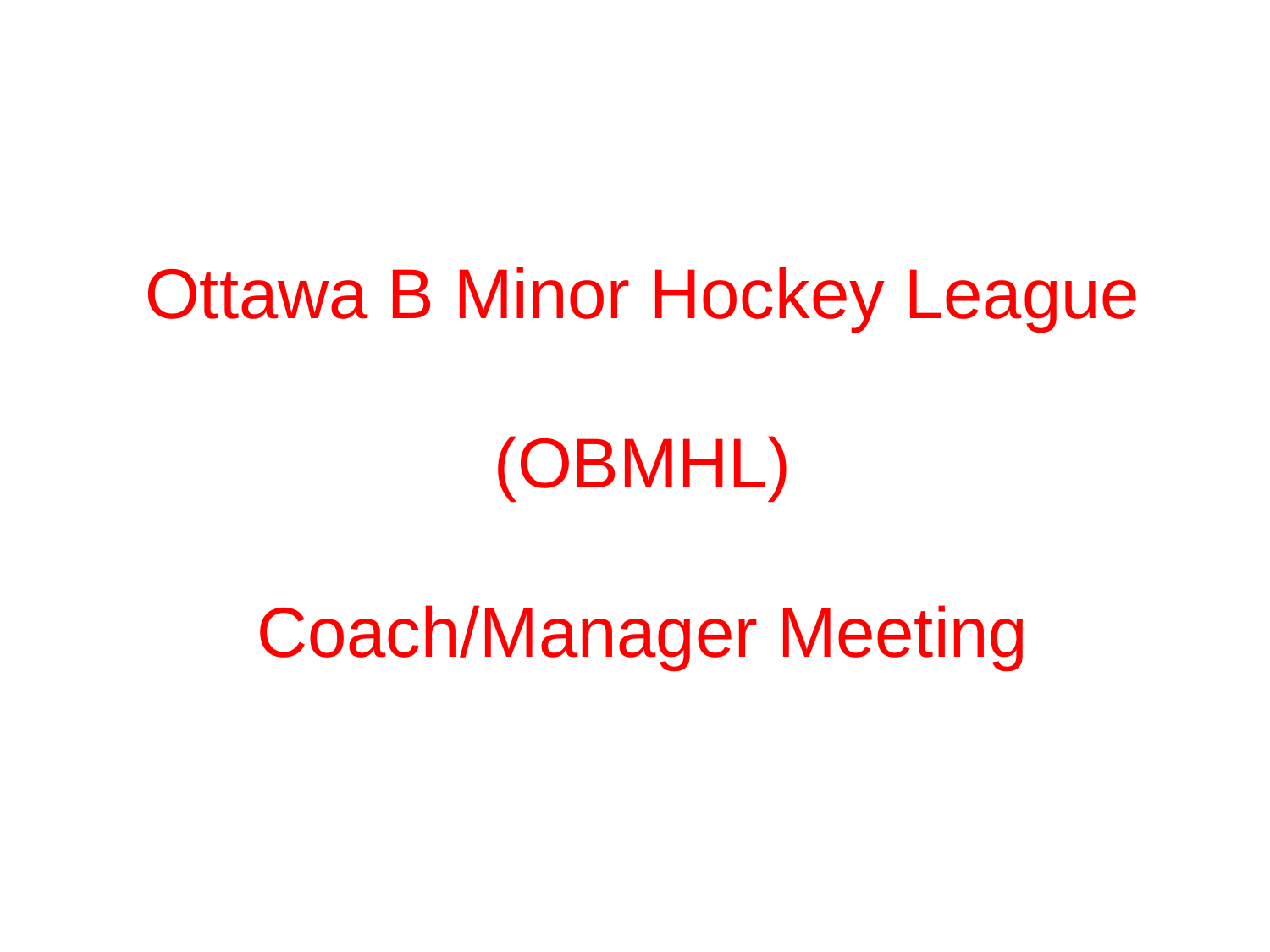

Ottawa B Minor Hockey League

(OBMHL)

Coach/Manager Meeting